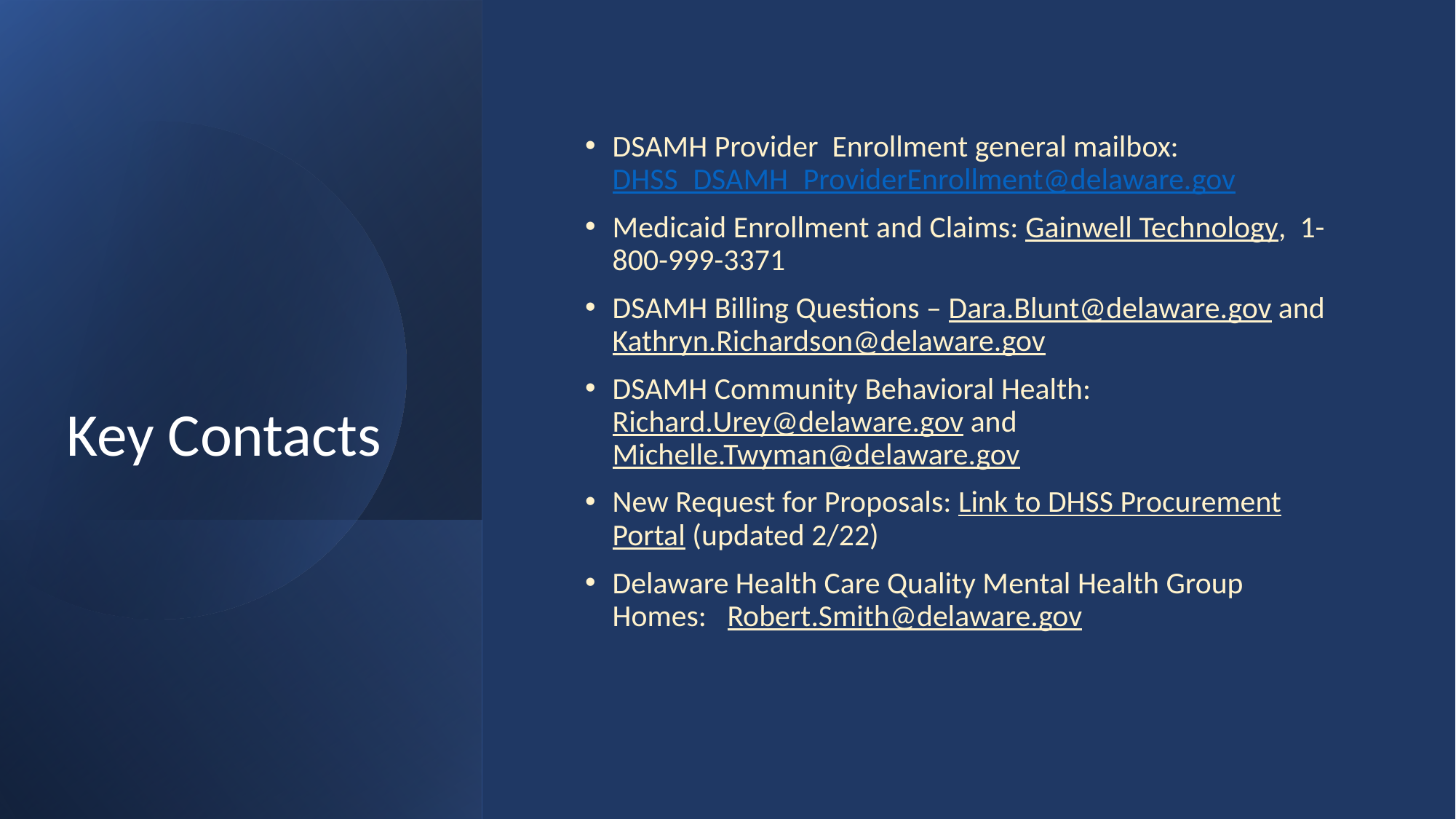

# Key Contacts
DSAMH Provider  Enrollment general mailbox:  DHSS_DSAMH_ProviderEnrollment@delaware.gov
Medicaid Enrollment and Claims: Gainwell Technology,  1-800-999-3371
DSAMH Billing Questions – Dara.Blunt@delaware.gov and Kathryn.Richardson@delaware.gov
DSAMH Community Behavioral Health:   Richard.Urey@delaware.gov and Michelle.Twyman@delaware.gov
New Request for Proposals: Link to DHSS Procurement Portal (updated 2/22)
Delaware Health Care Quality Mental Health Group Homes:   Robert.Smith@delaware.gov